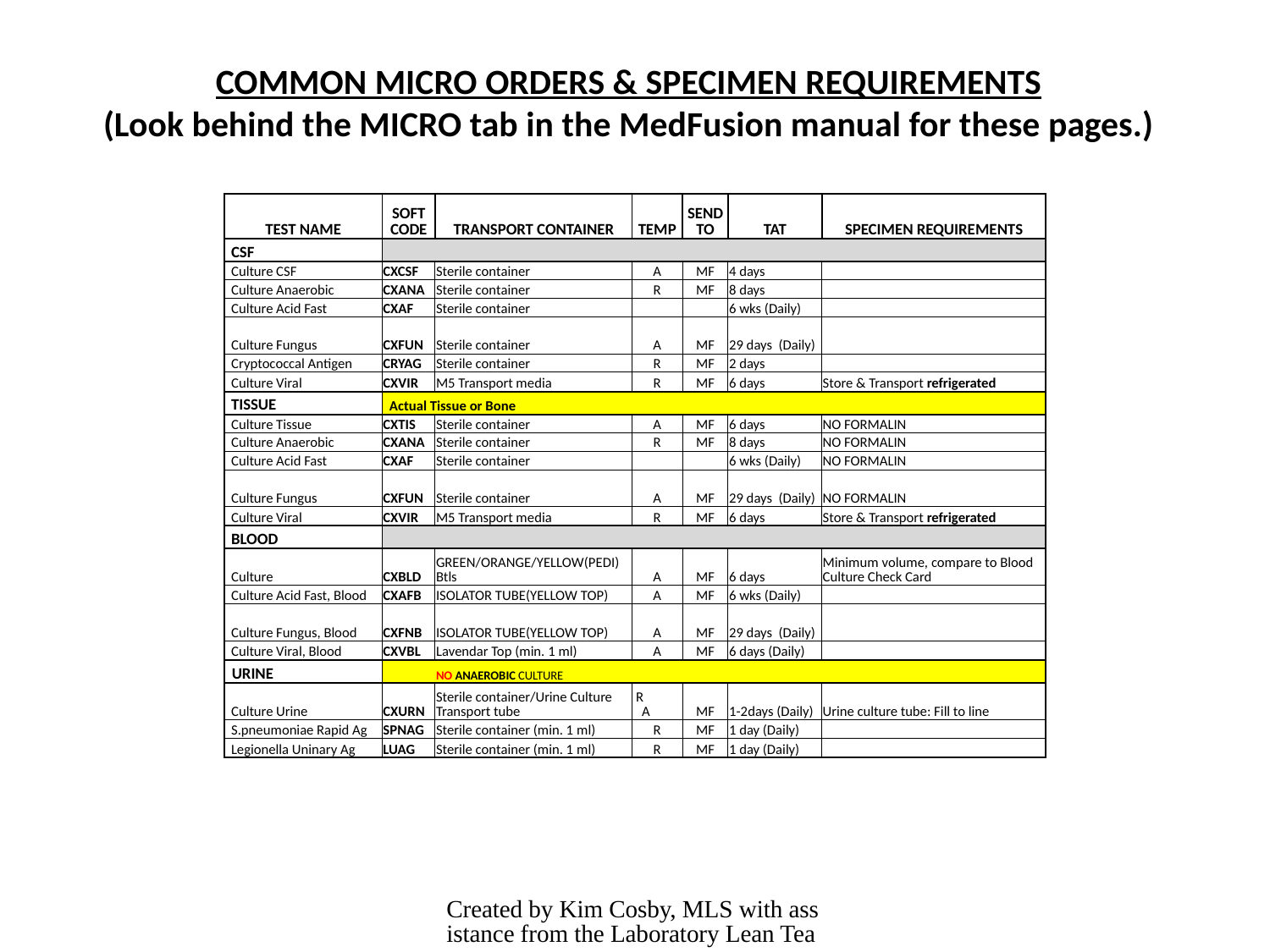

COMMON MICRO ORDERS & SPECIMEN REQUIREMENTS
(Look behind the MICRO tab in the MedFusion manual for these pages.)
| TEST NAME | SOFT CODE | TRANSPORT CONTAINER | TEMP | SEND TO | TAT | SPECIMEN REQUIREMENTS |
| --- | --- | --- | --- | --- | --- | --- |
| CSF |  |  |  |  |  |  |
| Culture CSF | CXCSF | Sterile container | A | MF | 4 days |  |
| Culture Anaerobic | CXANA | Sterile container | R | MF | 8 days |  |
| Culture Acid Fast | CXAF | Sterile container |  |  | 6 wks (Daily) |  |
| Culture Fungus | CXFUN | Sterile container | A | MF | 29 days (Daily) |  |
| Cryptococcal Antigen | CRYAG | Sterile container | R | MF | 2 days |  |
| Culture Viral | CXVIR | M5 Transport media | R | MF | 6 days | Store & Transport refrigerated |
| TISSUE | Actual Tissue or Bone |  |  |  |  |  |
| Culture Tissue | CXTIS | Sterile container | A | MF | 6 days | NO FORMALIN |
| Culture Anaerobic | CXANA | Sterile container | R | MF | 8 days | NO FORMALIN |
| Culture Acid Fast | CXAF | Sterile container |  |  | 6 wks (Daily) | NO FORMALIN |
| Culture Fungus | CXFUN | Sterile container | A | MF | 29 days (Daily) | NO FORMALIN |
| Culture Viral | CXVIR | M5 Transport media | R | MF | 6 days | Store & Transport refrigerated |
| BLOOD |  |  |  |  |  |  |
| Culture | CXBLD | GREEN/ORANGE/YELLOW(PEDI) Btls | A | MF | 6 days | Minimum volume, compare to Blood Culture Check Card |
| Culture Acid Fast, Blood | CXAFB | ISOLATOR TUBE(YELLOW TOP) | A | MF | 6 wks (Daily) |  |
| Culture Fungus, Blood | CXFNB | ISOLATOR TUBE(YELLOW TOP) | A | MF | 29 days (Daily) |  |
| Culture Viral, Blood | CXVBL | Lavendar Top (min. 1 ml) | A | MF | 6 days (Daily) |  |
| URINE |  | NO ANAEROBIC CULTURE |  |  |  |  |
| Culture Urine | CXURN | Sterile container/Urine Culture Transport tube | R A | MF | 1-2days (Daily) | Urine culture tube: Fill to line |
| S.pneumoniae Rapid Ag | SPNAG | Sterile container (min. 1 ml) | R | MF | 1 day (Daily) |  |
| Legionella Uninary Ag | LUAG | Sterile container (min. 1 ml) | R | MF | 1 day (Daily) |  |
Created by Kim Cosby, MLS with assistance from the Laboratory Lean Team